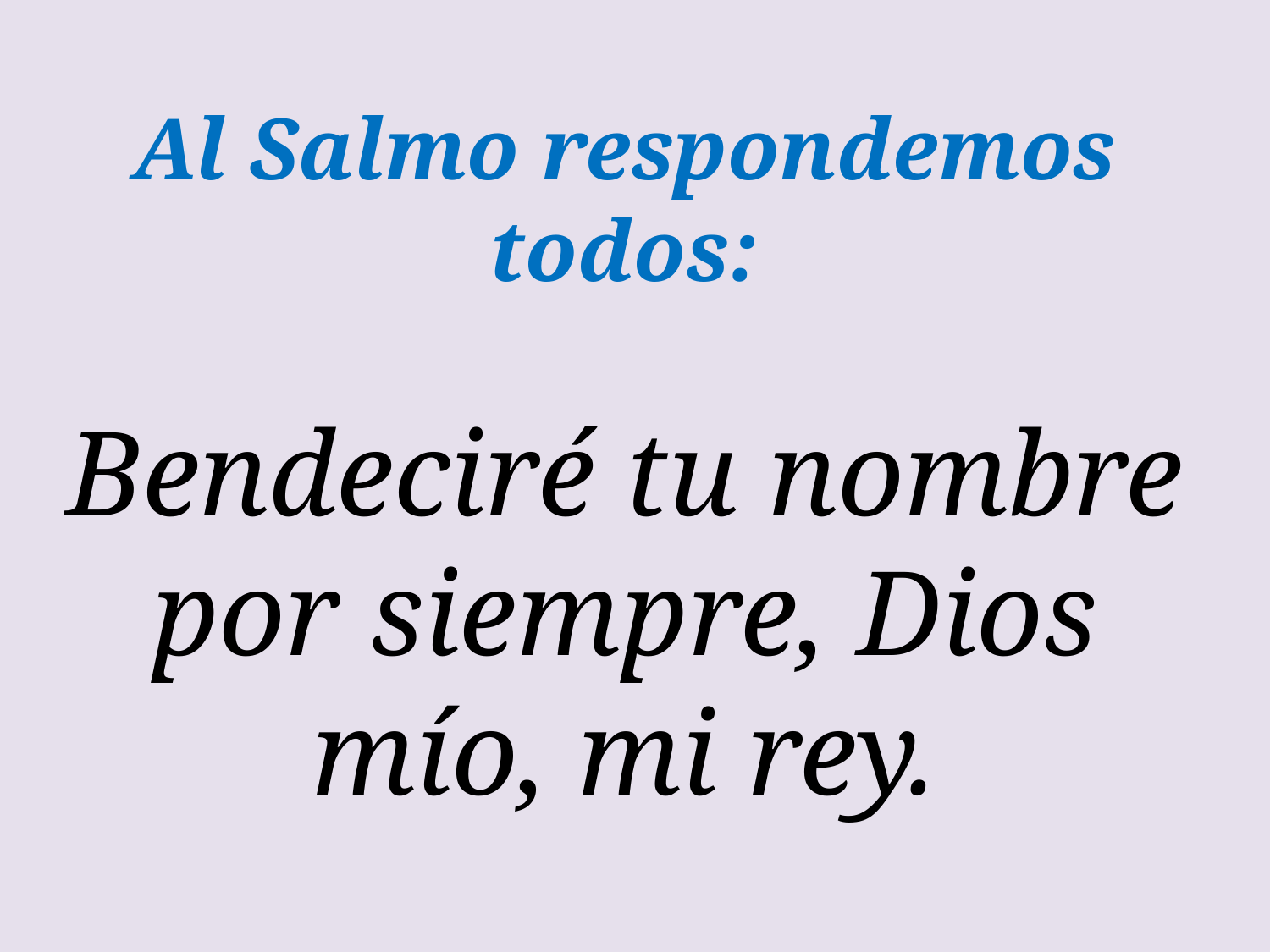

Al Salmo respondemos todos:

Bendeciré tu nombre por siempre, Dios mío, mi rey.